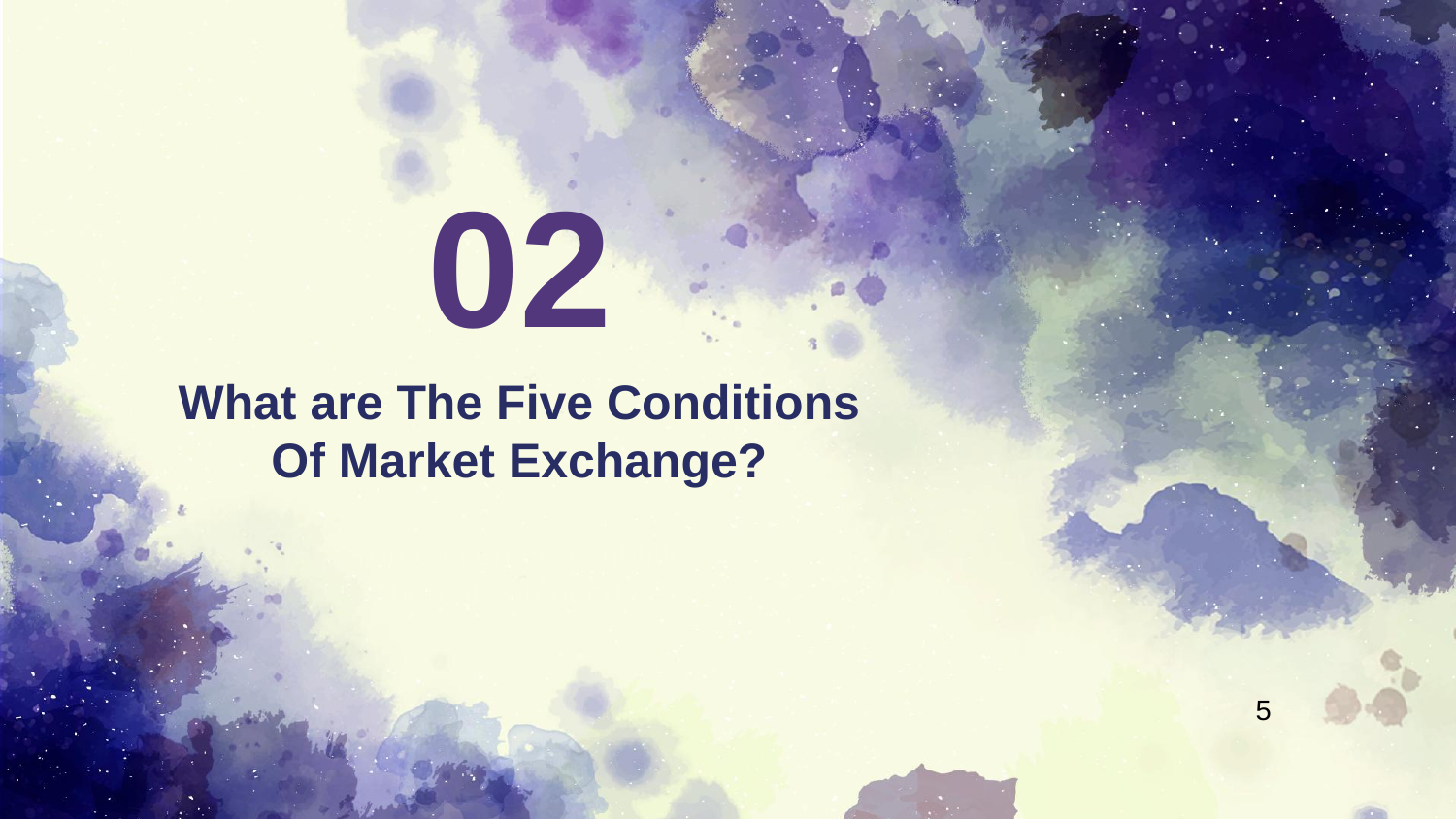

02
# What are The Five Conditions Of Market Exchange?
You can enter a subtitle here if you need it
5